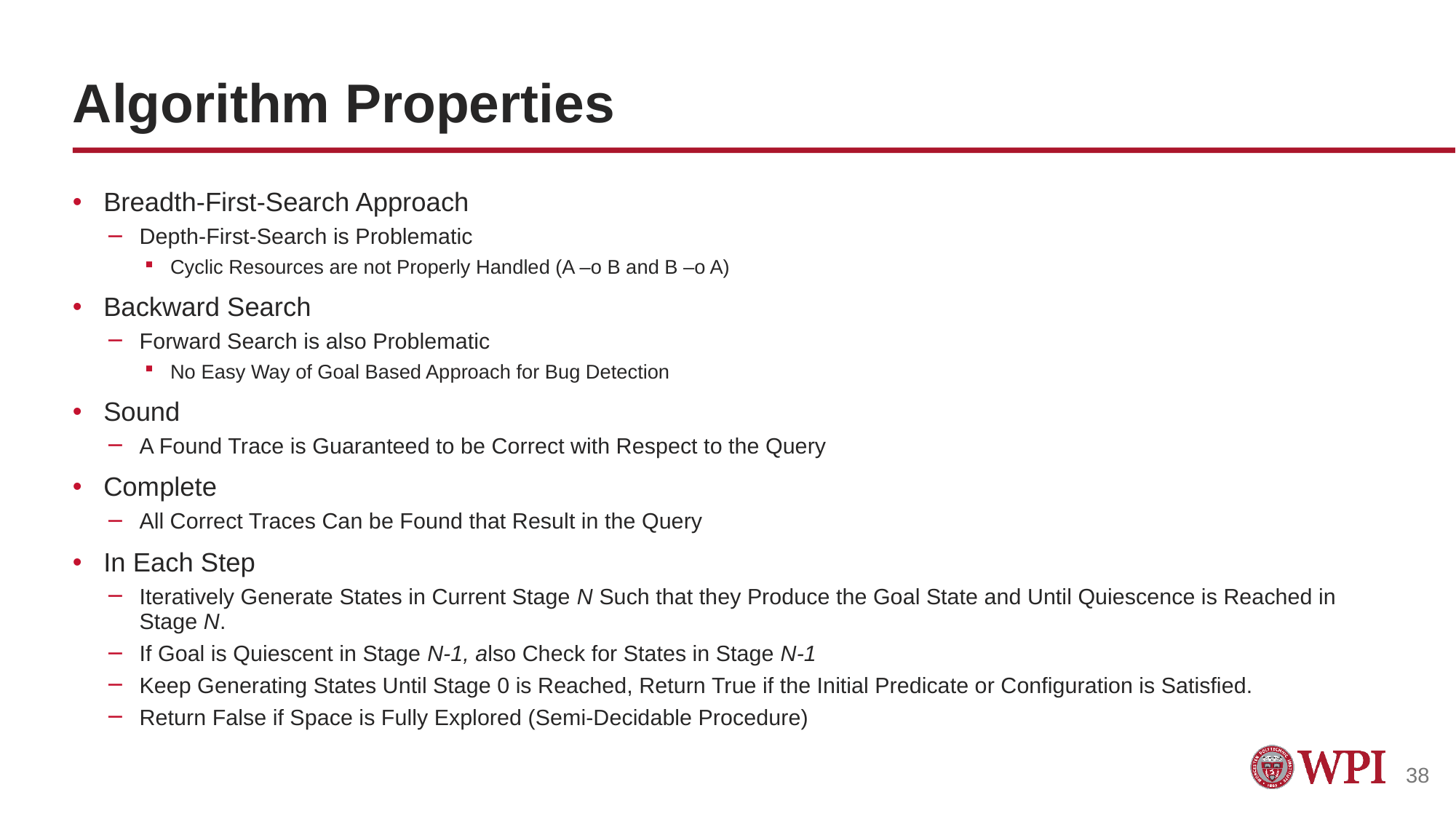

# Algorithm Properties
Breadth-First-Search Approach
Depth-First-Search is Problematic
Cyclic Resources are not Properly Handled (A –o B and B –o A)
Backward Search
Forward Search is also Problematic
No Easy Way of Goal Based Approach for Bug Detection
Sound
A Found Trace is Guaranteed to be Correct with Respect to the Query
Complete
All Correct Traces Can be Found that Result in the Query
In Each Step
Iteratively Generate States in Current Stage N Such that they Produce the Goal State and Until Quiescence is Reached in Stage N.
If Goal is Quiescent in Stage N-1, also Check for States in Stage N-1
Keep Generating States Until Stage 0 is Reached, Return True if the Initial Predicate or Configuration is Satisfied.
Return False if Space is Fully Explored (Semi-Decidable Procedure)

38